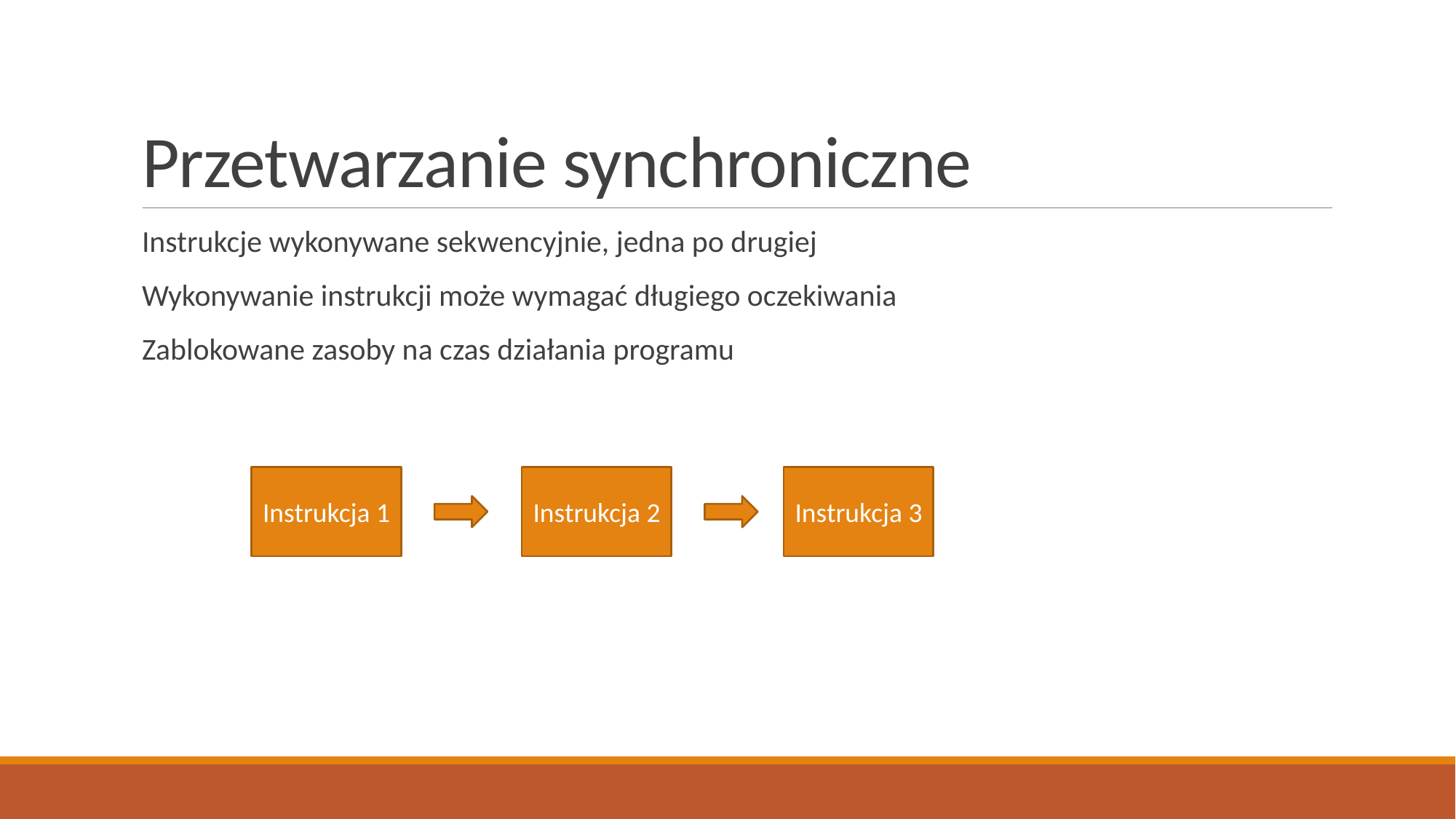

# Przetwarzanie synchroniczne
Instrukcje wykonywane sekwencyjnie, jedna po drugiej
Wykonywanie instrukcji może wymagać długiego oczekiwania
Zablokowane zasoby na czas działania programu
Instrukcja 1
Instrukcja 2
Instrukcja 3